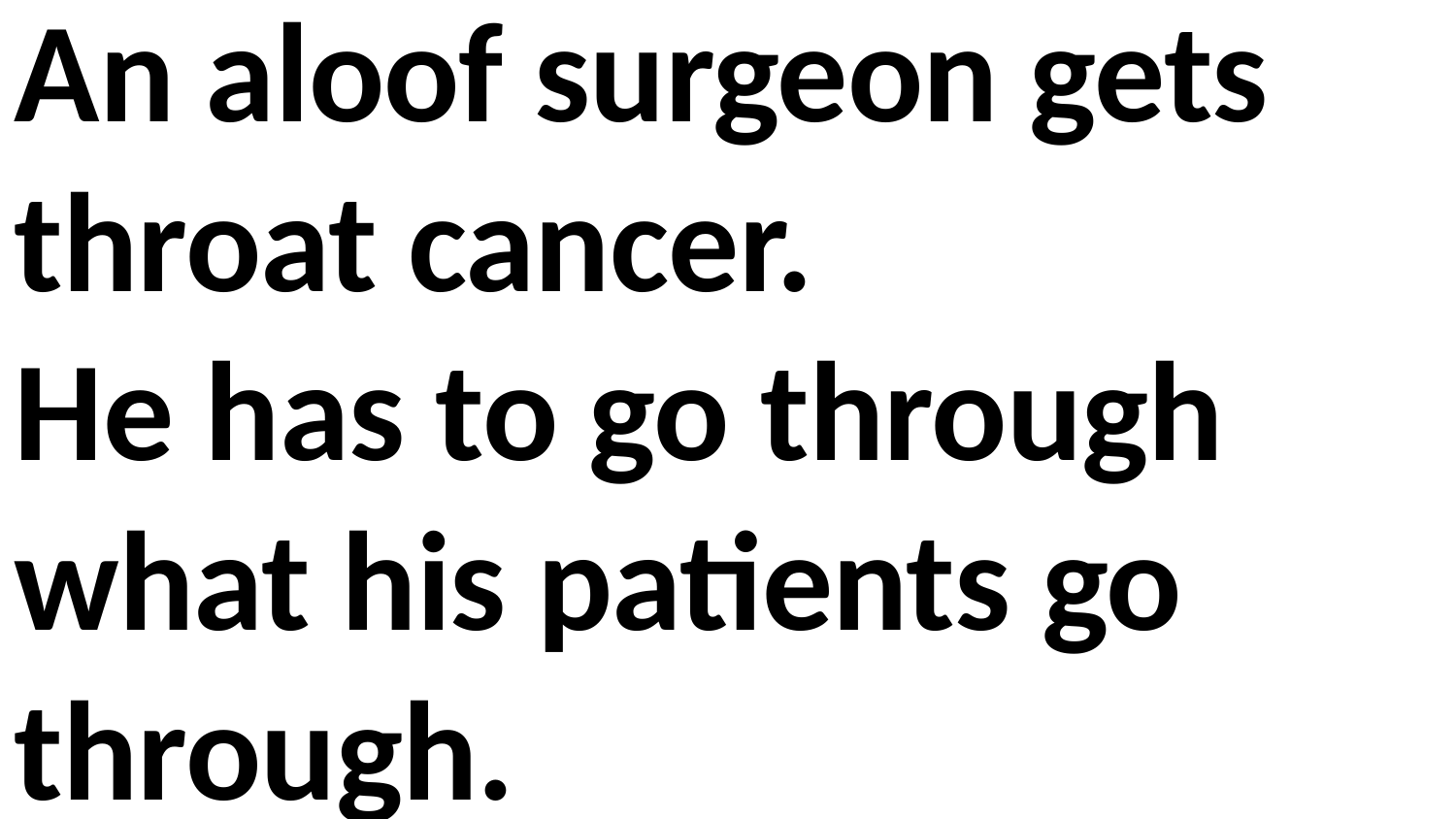

An aloof surgeon gets throat cancer.
He has to go through what his patients go through.